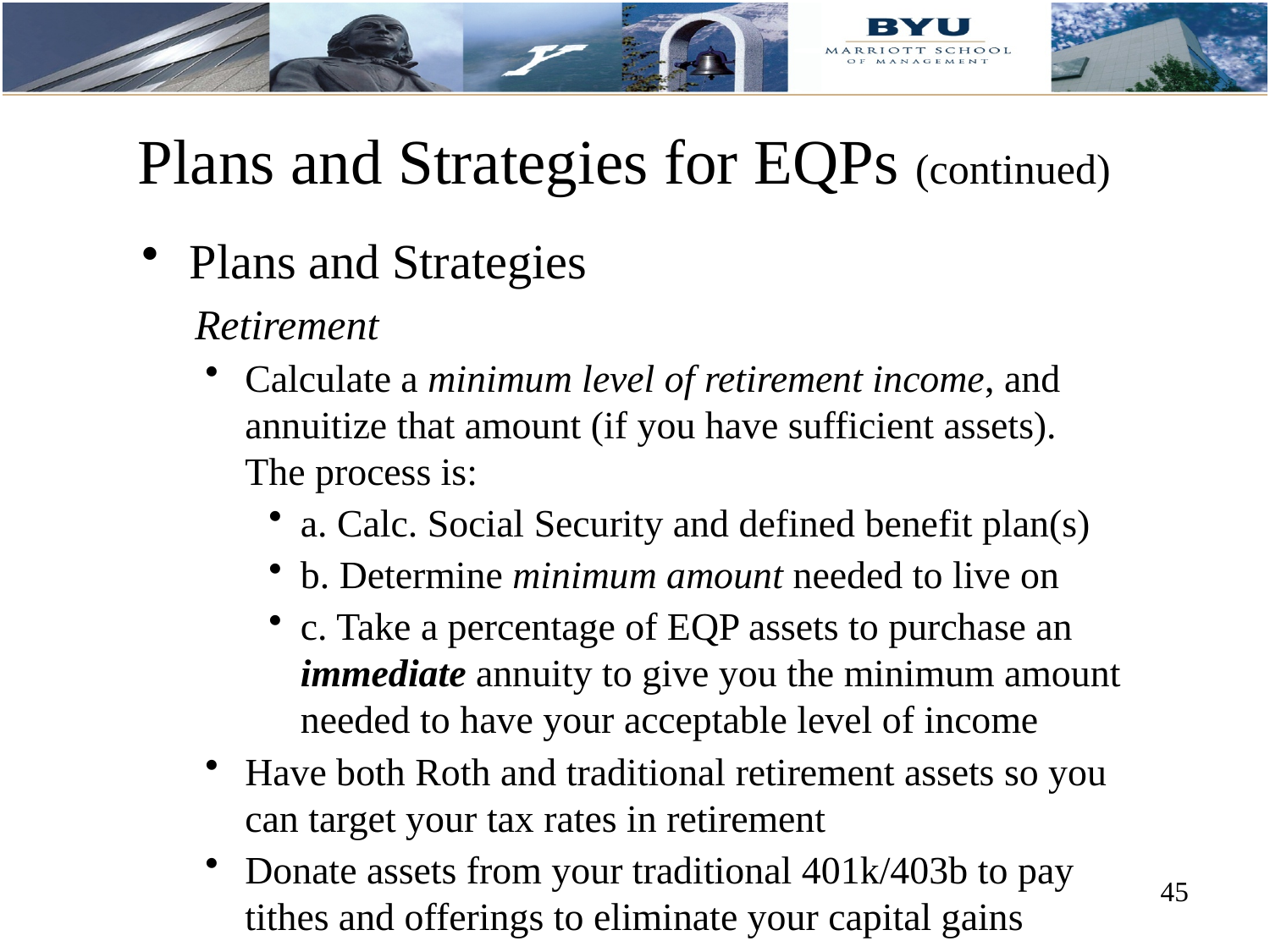

# Plans and Strategies for EQPs (continued)
Plans and Strategies
     Retirement
Calculate a minimum level of retirement income, and annuitize that amount (if you have sufficient assets).  The process is:
a. Calc. Social Security and defined benefit plan(s)
b. Determine minimum amount needed to live on
c. Take a percentage of EQP assets to purchase an immediate annuity to give you the minimum amount needed to have your acceptable level of income
Have both Roth and traditional retirement assets so you can target your tax rates in retirement
Donate assets from your traditional 401k/403b to pay tithes and offerings to eliminate your capital gains